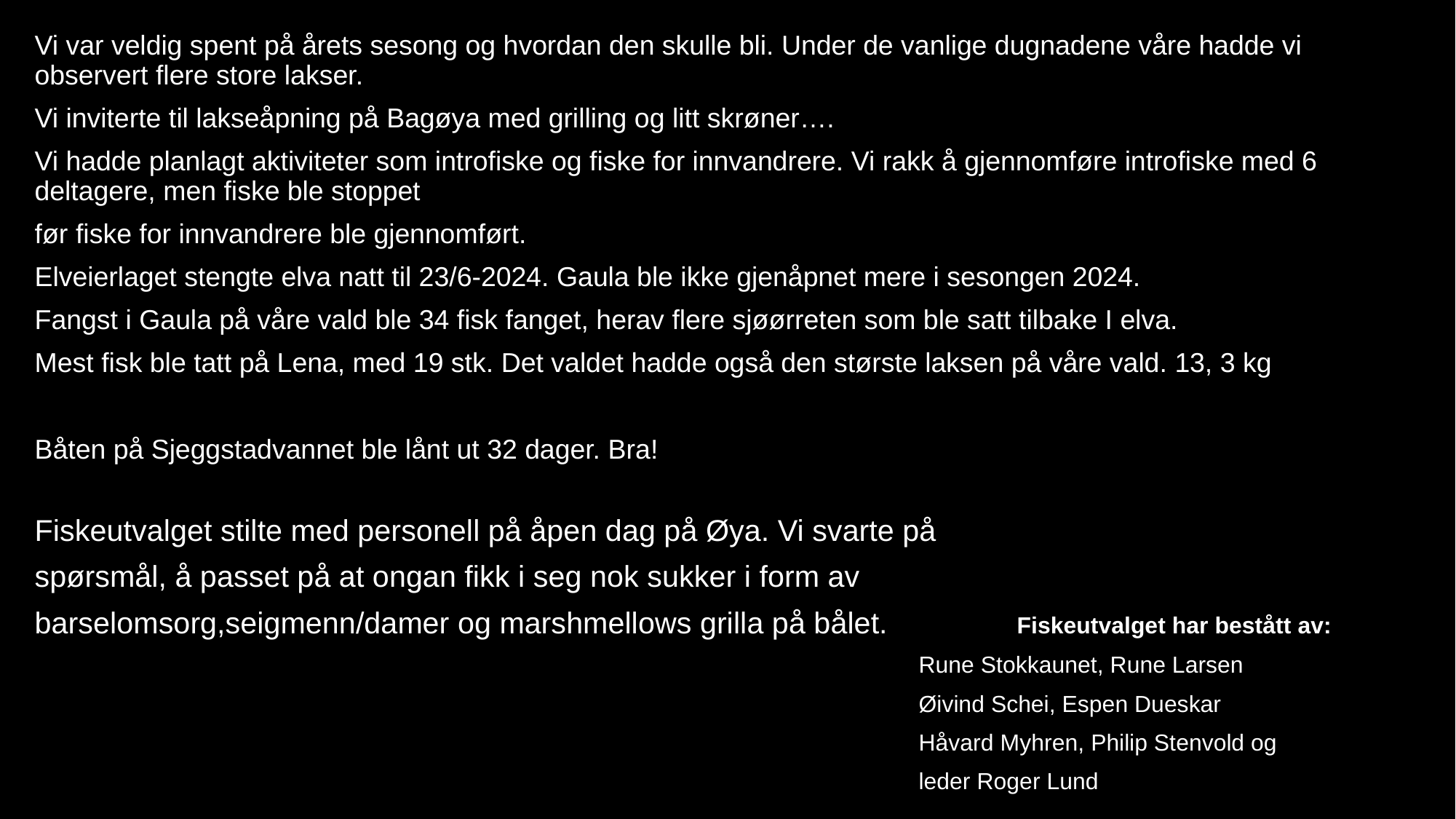

Vi var veldig spent på årets sesong og hvordan den skulle bli. Under de vanlige dugnadene våre hadde vi observert flere store lakser.
Vi inviterte til lakseåpning på Bagøya med grilling og litt skrøner….
Vi hadde planlagt aktiviteter som introfiske og fiske for innvandrere. Vi rakk å gjennomføre introfiske med 6 deltagere, men fiske ble stoppet
før fiske for innvandrere ble gjennomført.
Elveierlaget stengte elva natt til 23/6-2024. Gaula ble ikke gjenåpnet mere i sesongen 2024.
Fangst i Gaula på våre vald ble 34 fisk fanget, herav flere sjøørreten som ble satt tilbake I elva.
Mest fisk ble tatt på Lena, med 19 stk. Det valdet hadde også den største laksen på våre vald. 13, 3 kg

Båten på Sjeggstadvannet ble lånt ut 32 dager. Bra!

Fiskeutvalget stilte med personell på åpen dag på Øya. Vi svarte på
spørsmål, å passet på at ongan fikk i seg nok sukker i form av
barselomsorg,seigmenn/damer og marshmellows grilla på bålet.		Fiskeutvalget har bestått av:
									Rune Stokkaunet, Rune Larsen
									Øivind Schei, Espen Dueskar
									Håvard Myhren, Philip Stenvold og
									leder Roger Lund